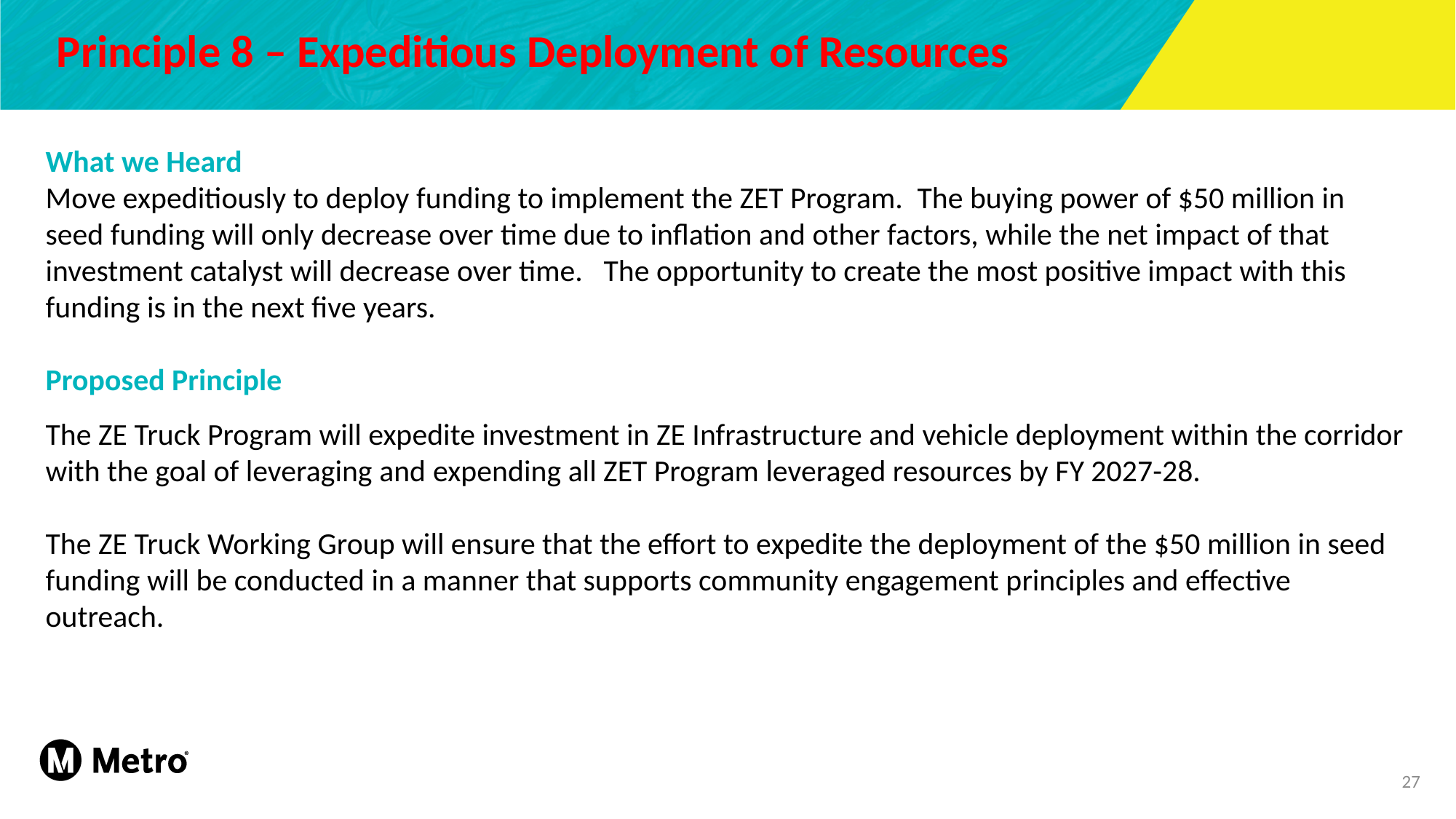

# Principle 8 – Expeditious Deployment of Resources
What we Heard
Move expeditiously to deploy funding to implement the ZET Program.  The buying power of $50 million in seed funding will only decrease over time due to inflation and other factors, while the net impact of that investment catalyst will decrease over time.   The opportunity to create the most positive impact with this funding is in the next five years.
Proposed Principle
The ZE Truck Program will expedite investment in ZE Infrastructure and vehicle deployment within the corridor with the goal of leveraging and expending all ZET Program leveraged resources by FY 2027-28.

The ZE Truck Working Group will ensure that the effort to expedite the deployment of the $50 million in seed funding will be conducted in a manner that supports community engagement principles and effective outreach.
27